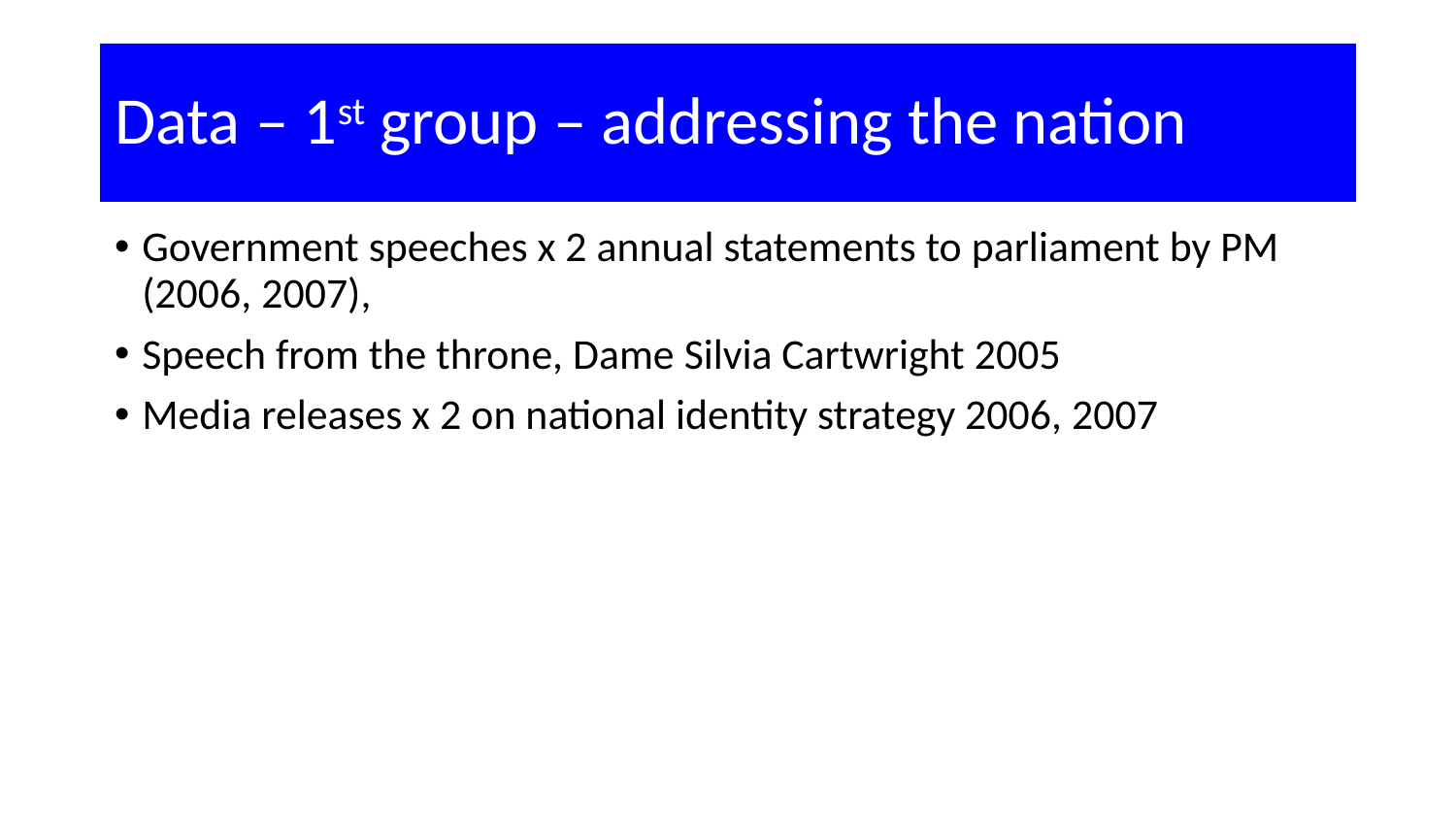

# Data – 1st group – addressing the nation
Government speeches x 2 annual statements to parliament by PM (2006, 2007),
Speech from the throne, Dame Silvia Cartwright 2005
Media releases x 2 on national identity strategy 2006, 2007